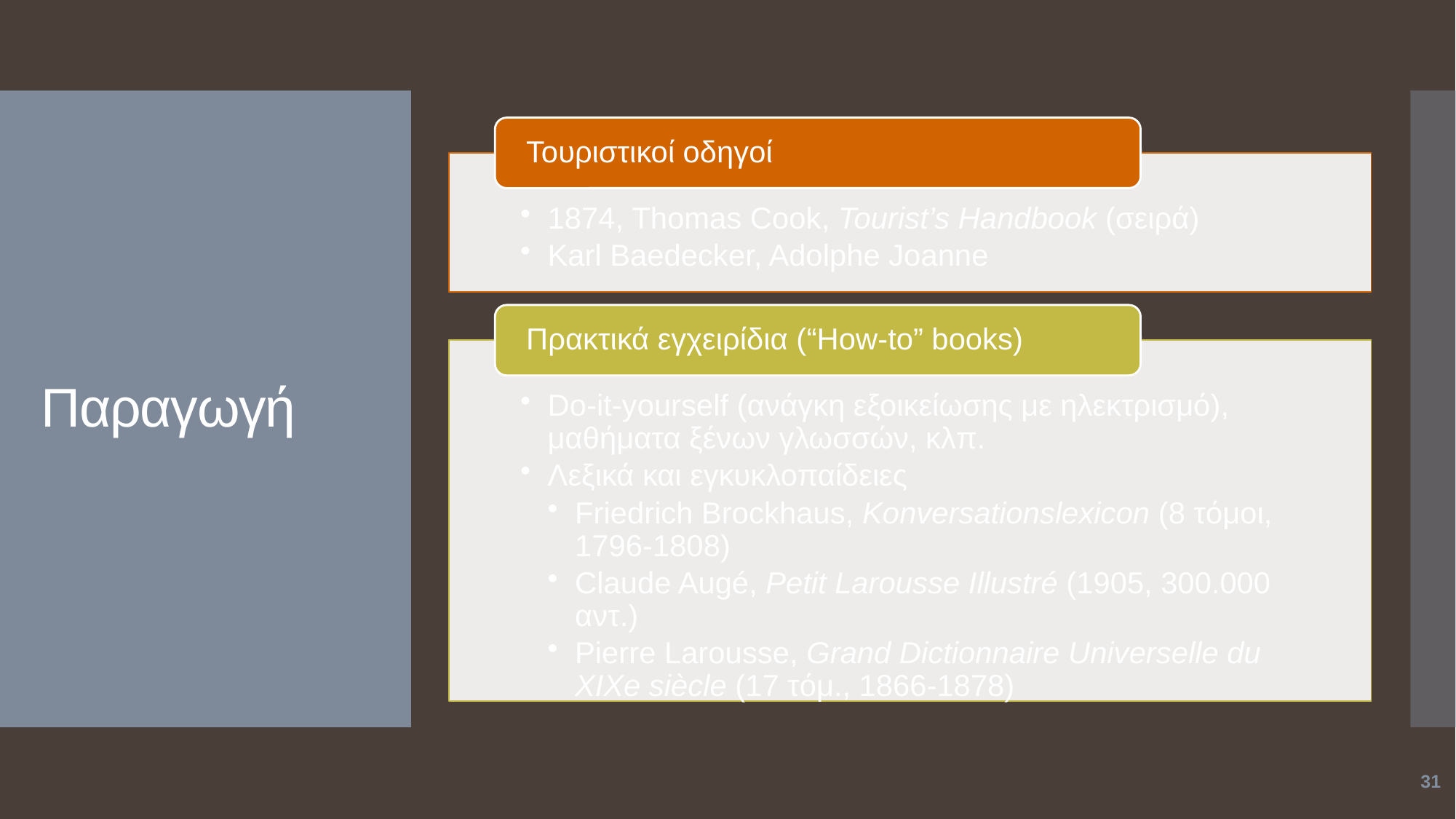

1874, Thomas Cook, Tourist’s Handbook (σειρά)
Karl Baedecker, Adolphe Joanne
Τουριστικοί οδηγοί
Do-it-yourself (ανάγκη εξοικείωσης με ηλεκτρισμό), μαθήματα ξένων γλωσσών, κλπ.
Λεξικά και εγκυκλοπαίδειες
Friedrich Brockhaus, Konversationslexicon (8 τόμοι, 1796-1808)
Claude Augé, Petit Larousse Illustré (1905, 300.000 αντ.)
Pierre Larousse, Grand Dictionnaire Universelle du XIXe siècle (17 τόμ., 1866-1878)
Πρακτικά εγχειρίδια (“How-to” books)
# Παραγωγή
31